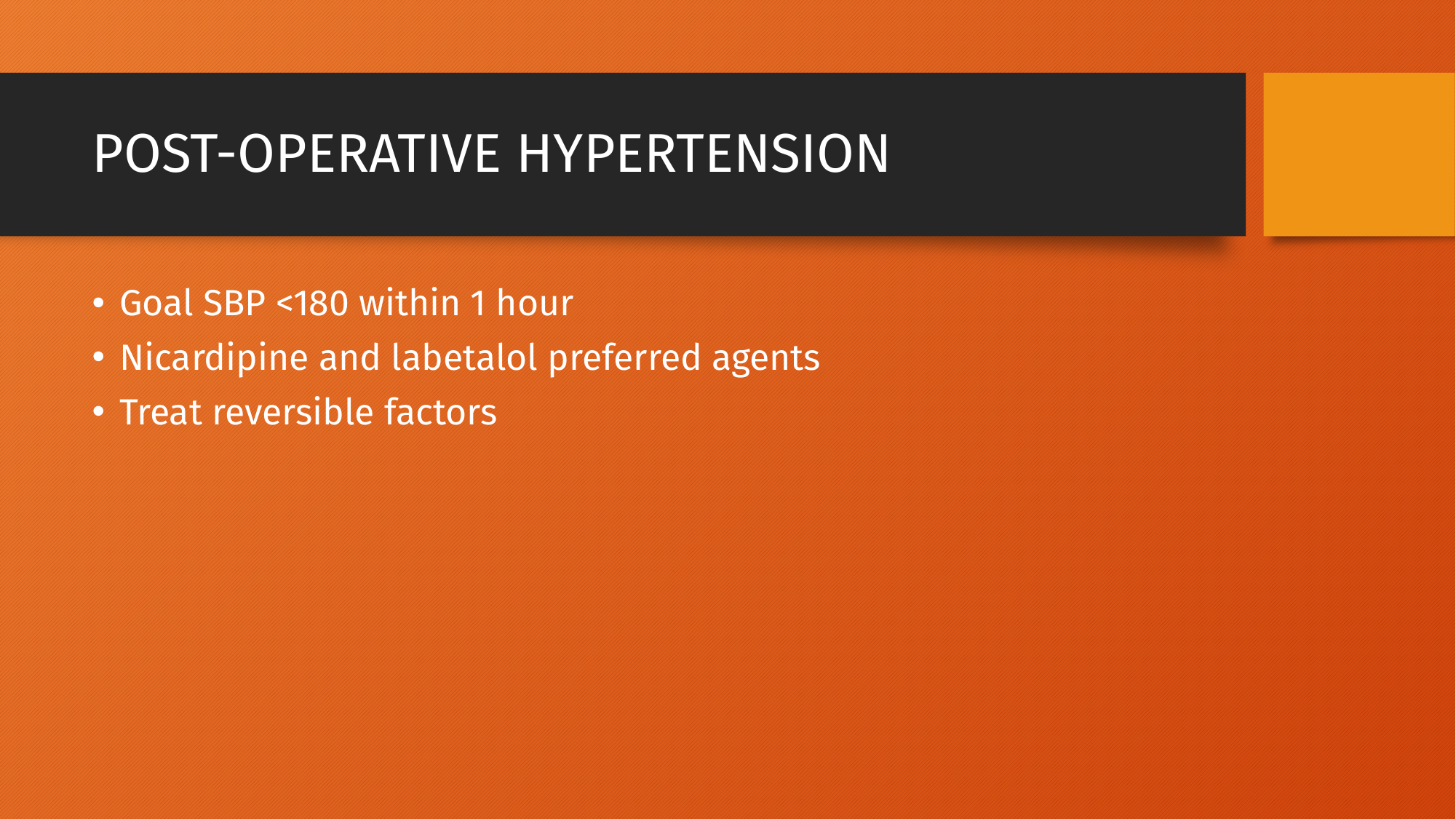

# POST-OPERATIVE HYPERTENSION
Goal SBP <180 within 1 hour
Nicardipine and labetalol preferred agents
Treat reversible factors